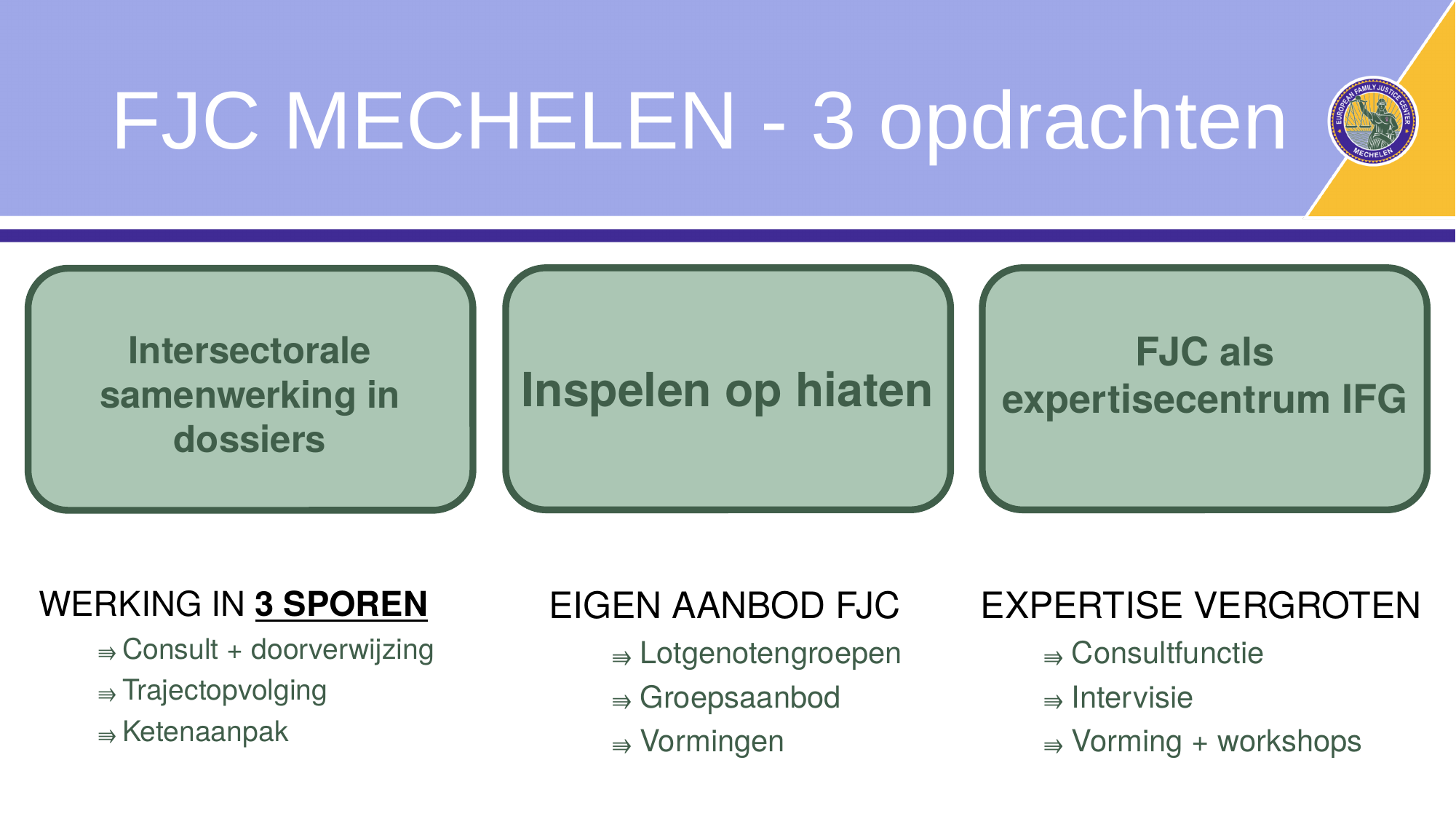

# FJC MECHELEN - 3 opdrachten

FJC als expertisecentrum IFG
Intersectorale samenwerking in dossiers
Inspelen op hiaten
WERKING IN 3 SPOREN
Consult + doorverwijzing
Trajectopvolging
Ketenaanpak
EIGEN AANBOD FJC
Lotgenotengroepen
Groepsaanbod
Vormingen
EXPERTISE VERGROTEN
Consultfunctie
Intervisie
Vorming + workshops